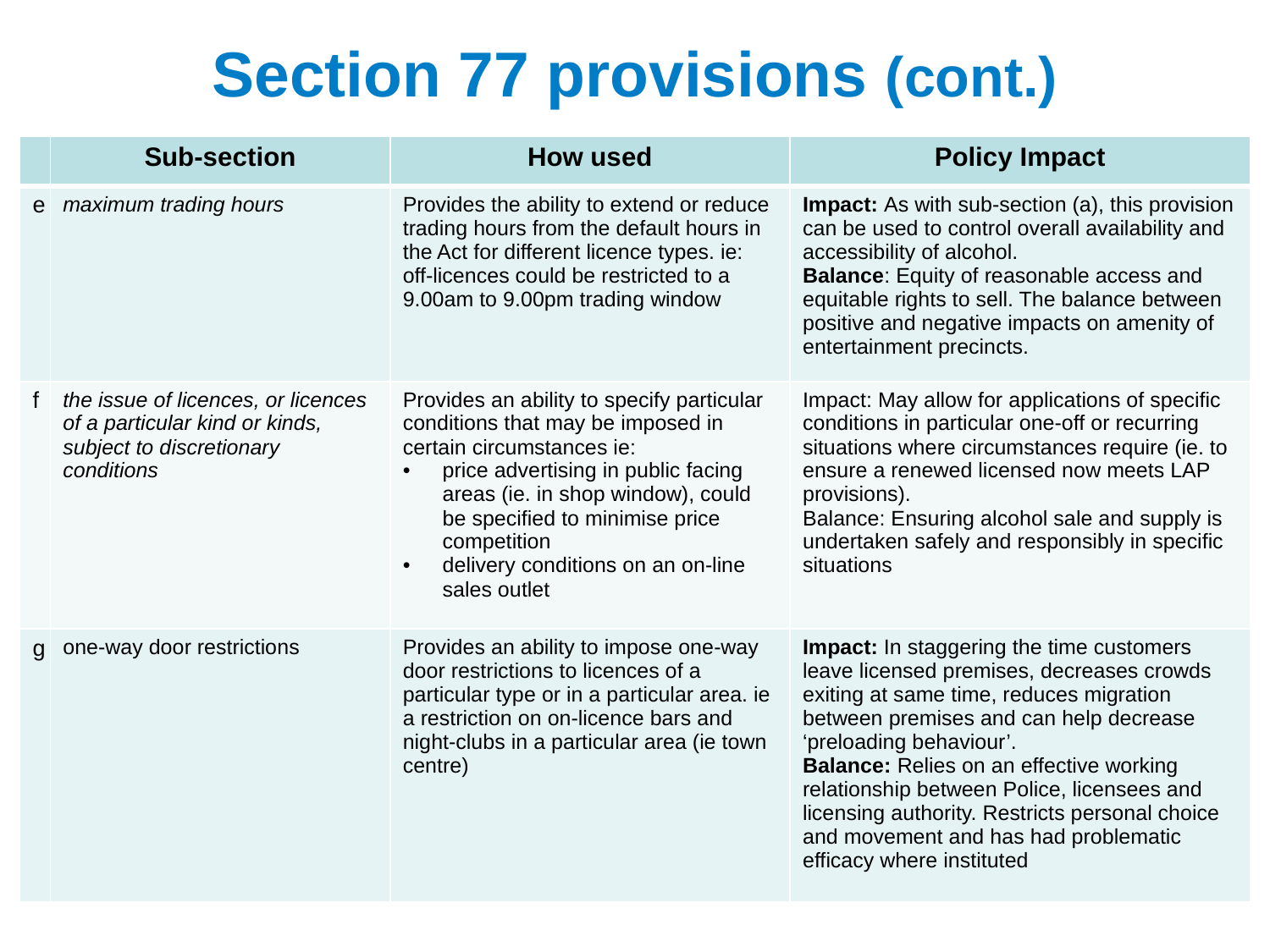

# Section 77 provisions (cont.)
|  | Sub-section | How used | Policy Impact |
| --- | --- | --- | --- |
| e | maximum trading hours | Provides the ability to extend or reduce trading hours from the default hours in the Act for different licence types. ie: off-licences could be restricted to a 9.00am to 9.00pm trading window | Impact: As with sub-section (a), this provision can be used to control overall availability and accessibility of alcohol. Balance: Equity of reasonable access and equitable rights to sell. The balance between positive and negative impacts on amenity of entertainment precincts. |
| f | the issue of licences, or licences of a particular kind or kinds, subject to discretionary conditions | Provides an ability to specify particular conditions that may be imposed in certain circumstances ie: price advertising in public facing areas (ie. in shop window), could be specified to minimise price competition delivery conditions on an on-line sales outlet | Impact: May allow for applications of specific conditions in particular one-off or recurring situations where circumstances require (ie. to ensure a renewed licensed now meets LAP provisions). Balance: Ensuring alcohol sale and supply is undertaken safely and responsibly in specific situations |
| g | one-way door restrictions | Provides an ability to impose one-way door restrictions to licences of a particular type or in a particular area. ie a restriction on on-licence bars and night-clubs in a particular area (ie town centre) | Impact: In staggering the time customers leave licensed premises, decreases crowds exiting at same time, reduces migration between premises and can help decrease ‘preloading behaviour’. Balance: Relies on an effective working relationship between Police, licensees and licensing authority. Restricts personal choice and movement and has had problematic efficacy where instituted |